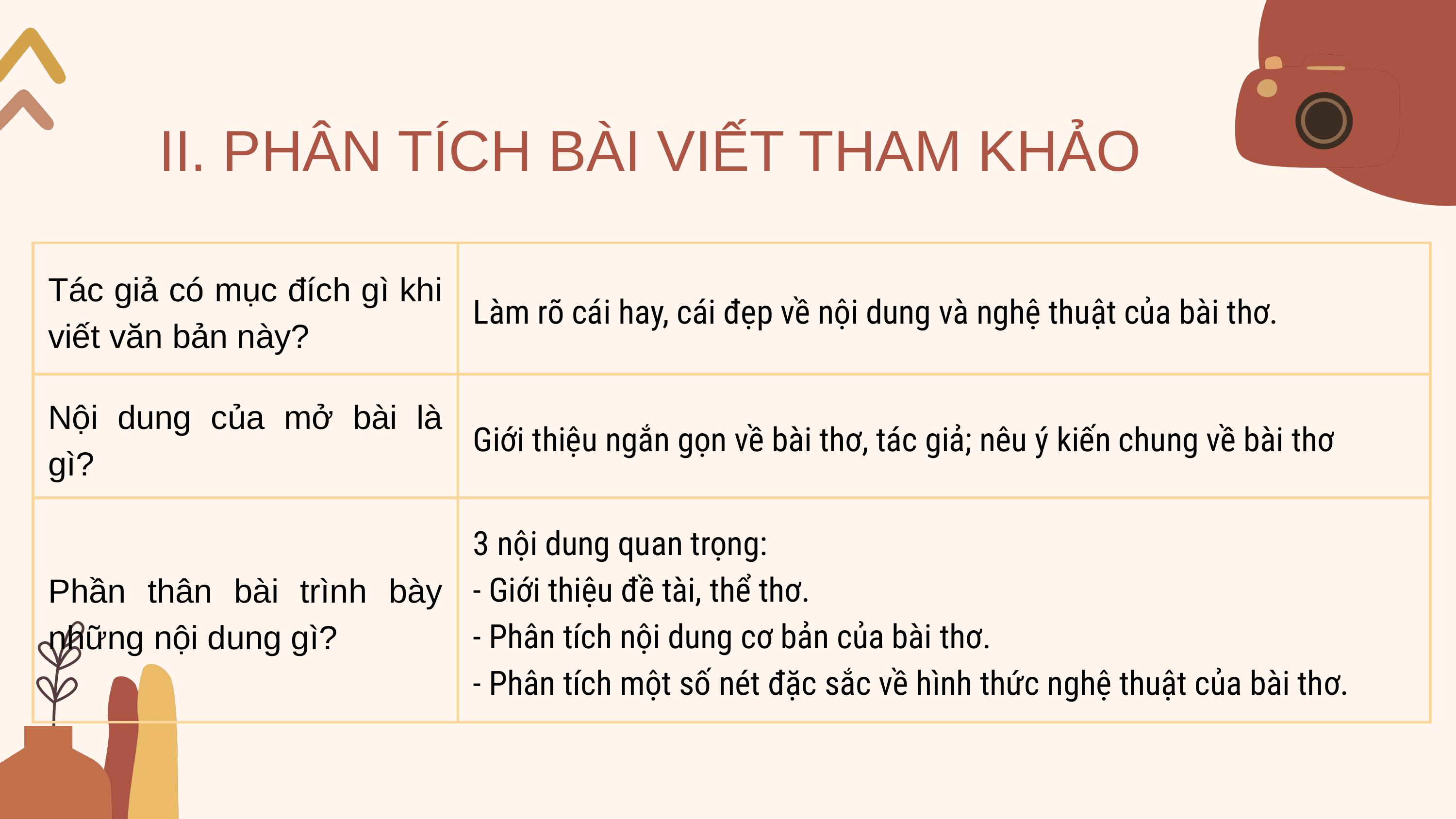

II. PHÂN TÍCH BÀI VIẾT THAM KHẢO
| Tác giả có mục đích gì khi viết văn bản này? | Làm rõ cái hay, cái đẹp về nội dung và nghệ thuật của bài thơ. |
| --- | --- |
| Nội dung của mở bài là gì? | Giới thiệu ngắn gọn về bài thơ, tác giả; nêu ý kiến chung về bài thơ |
| Phần thân bài trình bày những nội dung gì? | 3 nội dung quan trọng: - Giới thiệu đề tài, thể thơ. - Phân tích nội dung cơ bản của bài thơ. - Phân tích một số nét đặc sắc về hình thức nghệ thuật của bài thơ. |